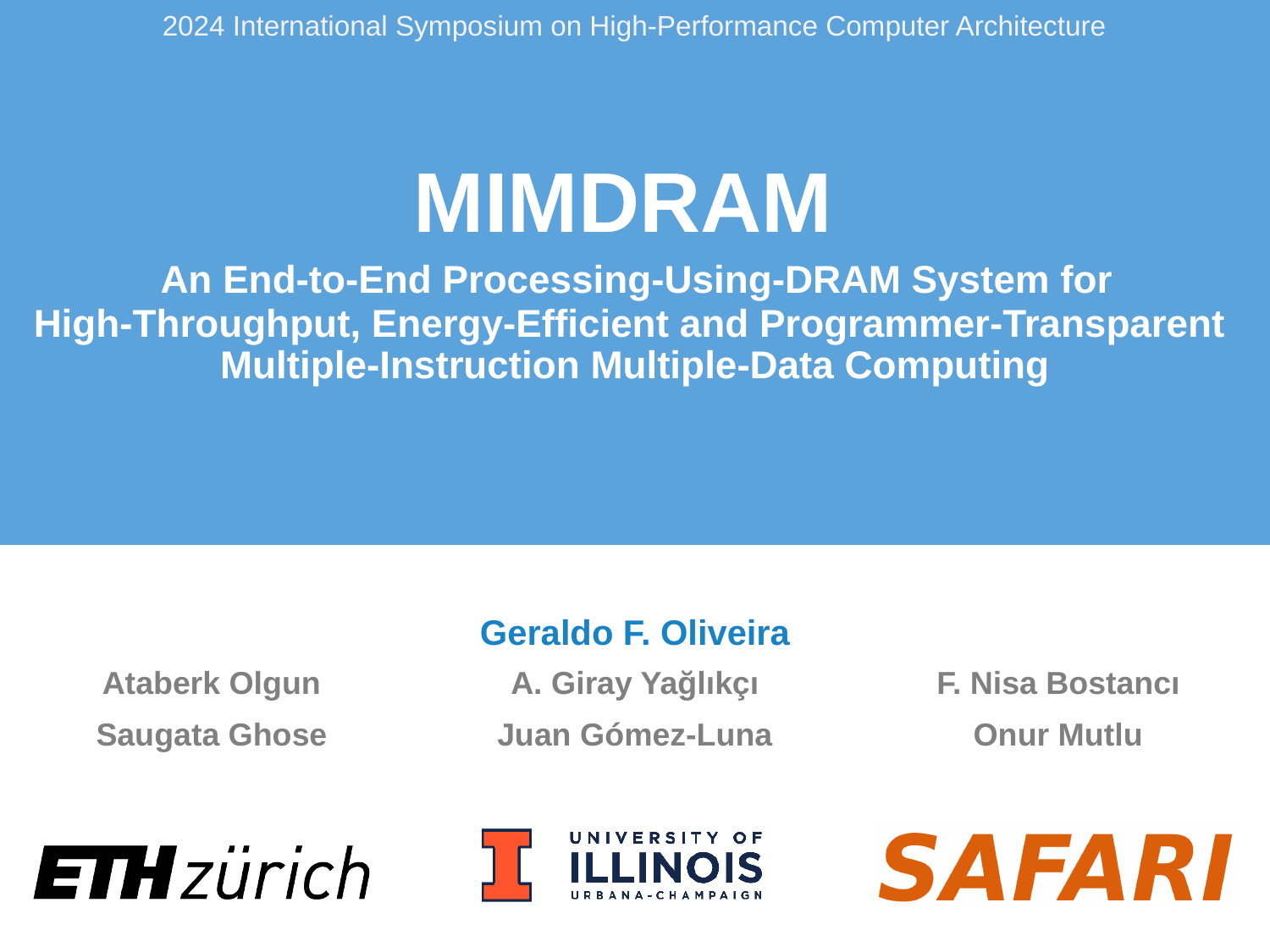

MIMDRAM
 An End-to-End Processing-Using-DRAM System for
High-Throughput, Energy-Efficient and Programmer-Transparent
Multiple-Instruction Multiple-Data Computing
2024 International Symposium on High-Performance Computer Architecture
| Geraldo F. Oliveira |  |  |
| --- | --- | --- |
| Ataberk Olgun | A. Giray Yağlıkçı | F. Nisa Bostancı |
| Saugata Ghose | Juan Gómez-Luna | Onur Mutlu |